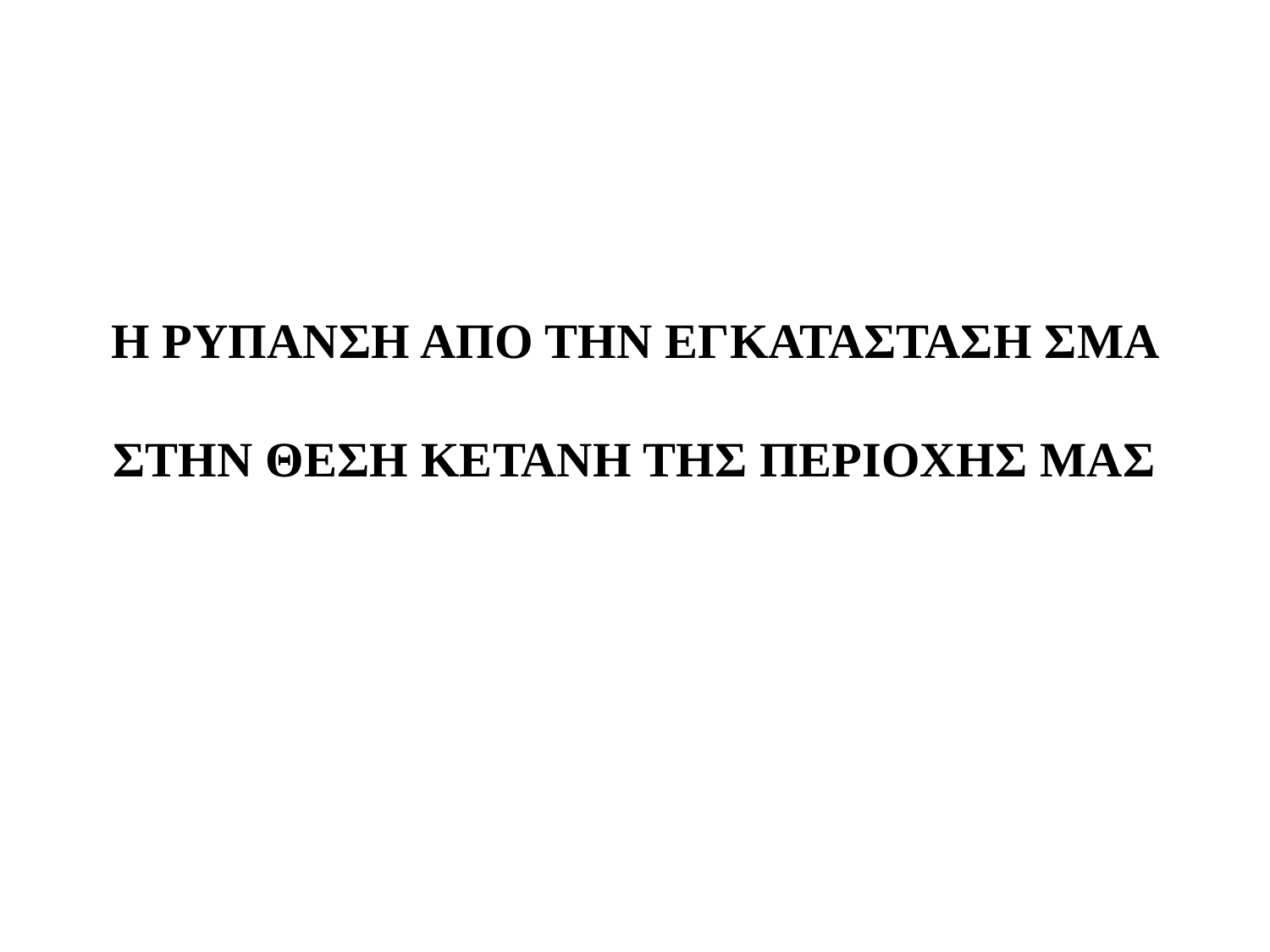

# Η ΡΥΠΑΝΣΗ ΑΠΟ ΤΗΝ ΕΓΚΑΤΑΣΤΑΣΗ ΣΜΑ ΣΤΗΝ ΘΕΣΗ ΚΕΤΑΝΗ ΤΗΣ ΠΕΡΙΟΧΗΣ ΜΑΣ